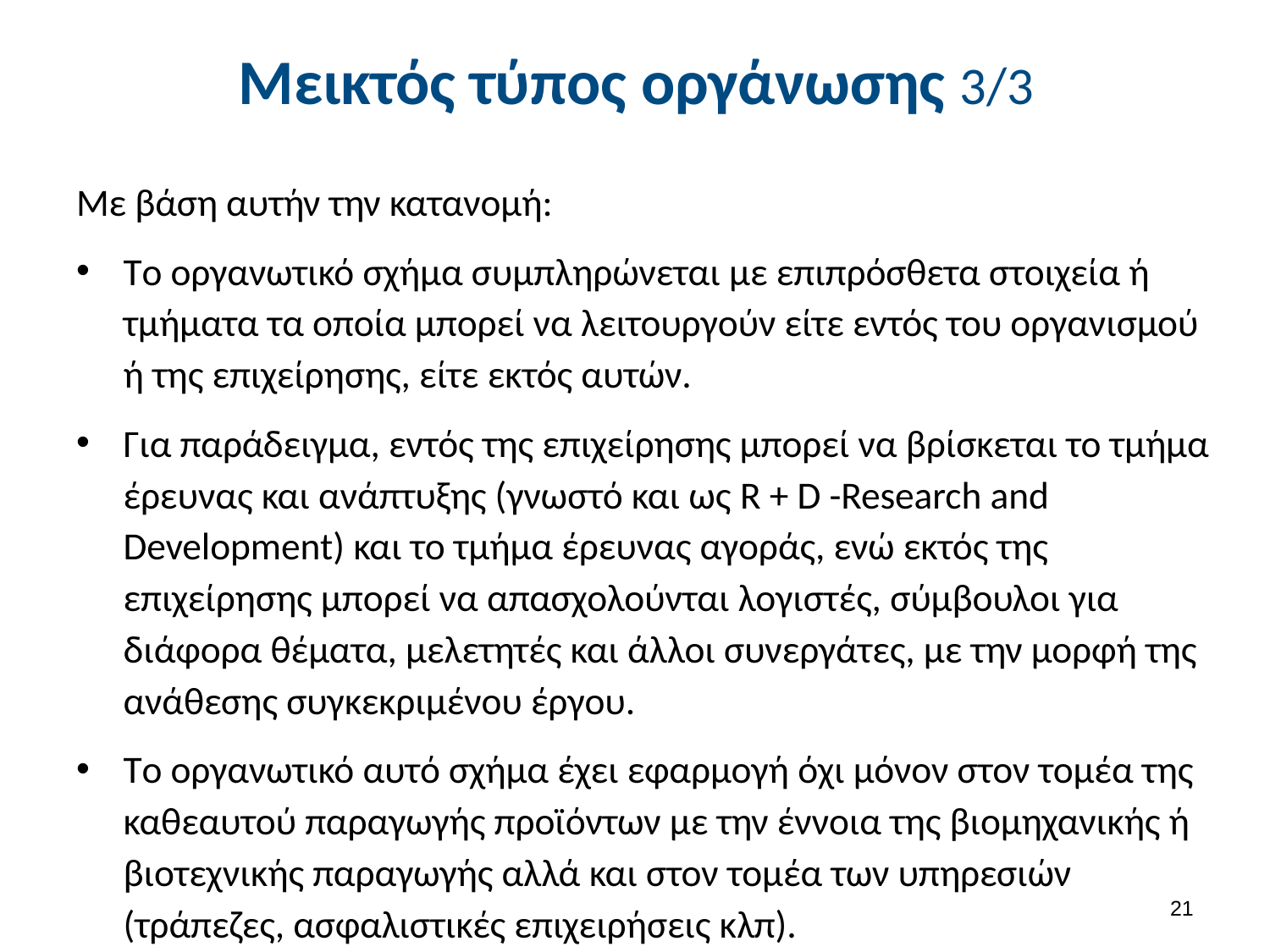

# Μεικτός τύπος οργάνωσης 3/3
Mε βάση αυτήν την κατανομή:
Tο οργανωτικό σχήμα συμπληρώνεται με επιπρόσθετα στοιχεία ή τμήματα τα οποία μπορεί να λειτουργούν είτε εντός του οργανισμού ή της επιχείρησης, είτε εκτός αυτών.
Για παράδειγμα, εντός της επιχείρησης μπορεί να βρίσκεται το τμήμα έρευνας και ανάπτυξης (γνωστό και ως R + D -Research and Development) και το τμήμα έρευνας αγοράς, ενώ εκτός της επιχείρησης μπορεί να απασχολούνται λογιστές, σύμβουλοι για διάφορα θέματα, μελετητές και άλλοι συνεργάτες, με την μορφή της ανάθεσης συγκεκριμένου έργου.
Tο οργανωτικό αυτό σχήμα έχει εφαρμογή όχι μόνον στον τομέα της καθεαυτού παραγωγής προϊόντων με την έννοια της βιομηχανικής ή βιοτεχνικής παραγωγής αλλά και στον τομέα των υπηρεσιών (τράπεζες, ασφαλιστικές επιχειρήσεις κλπ).
21